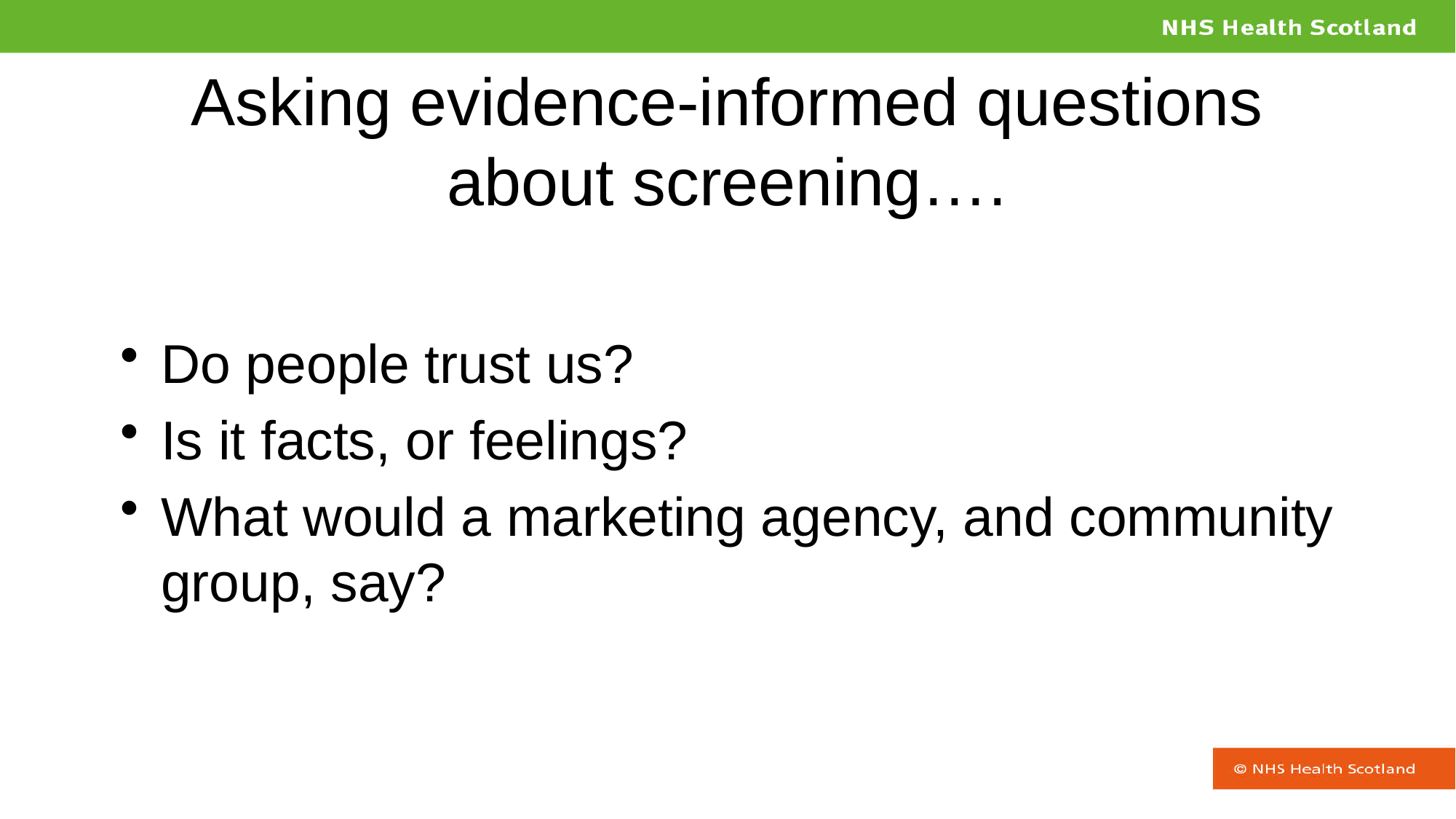

# Asking evidence-informed questions about screening….
Do people trust us?
Is it facts, or feelings?
What would a marketing agency, and community group, say?